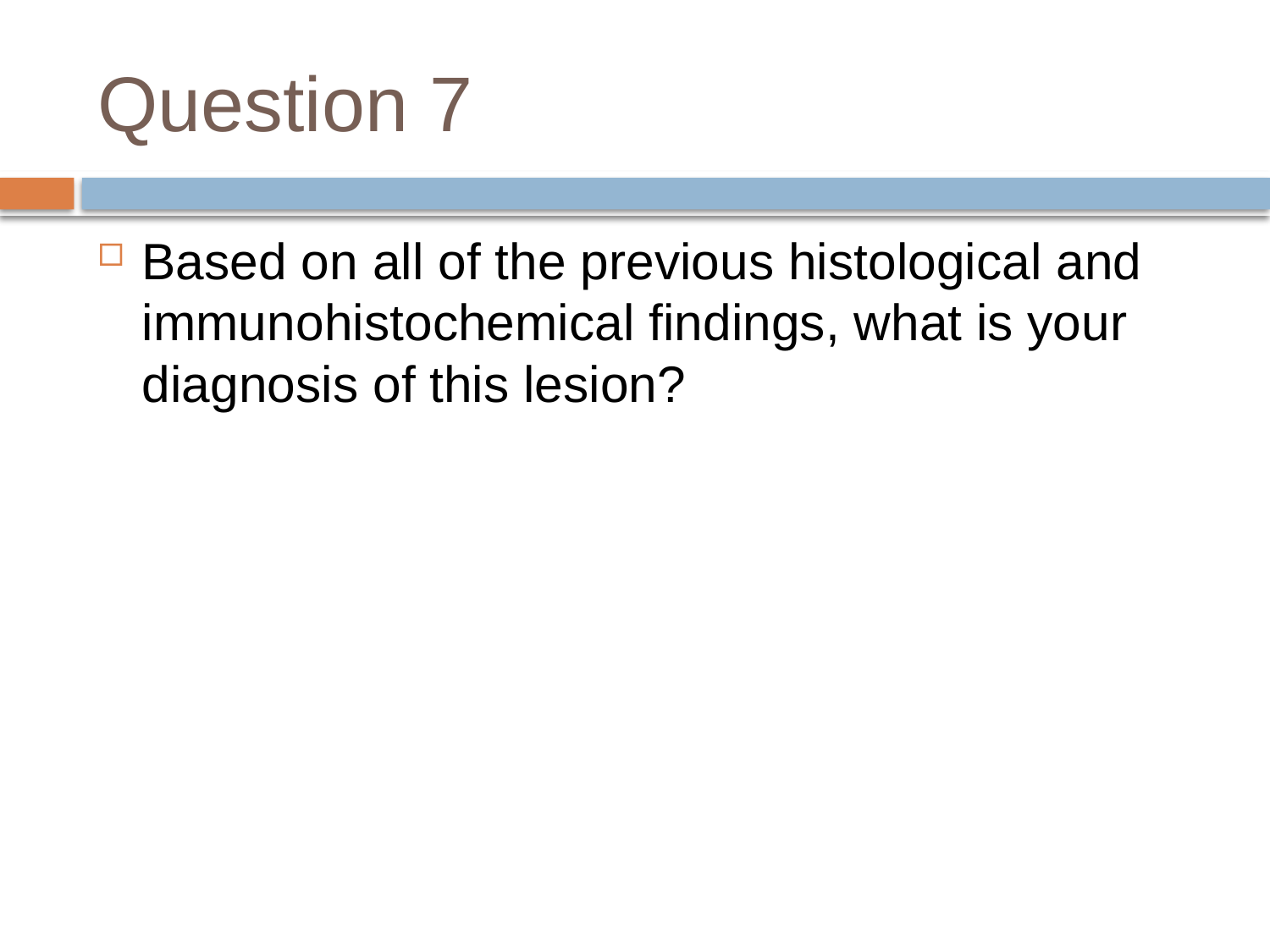

# Question 7
Based on all of the previous histological and immunohistochemical findings, what is your diagnosis of this lesion?